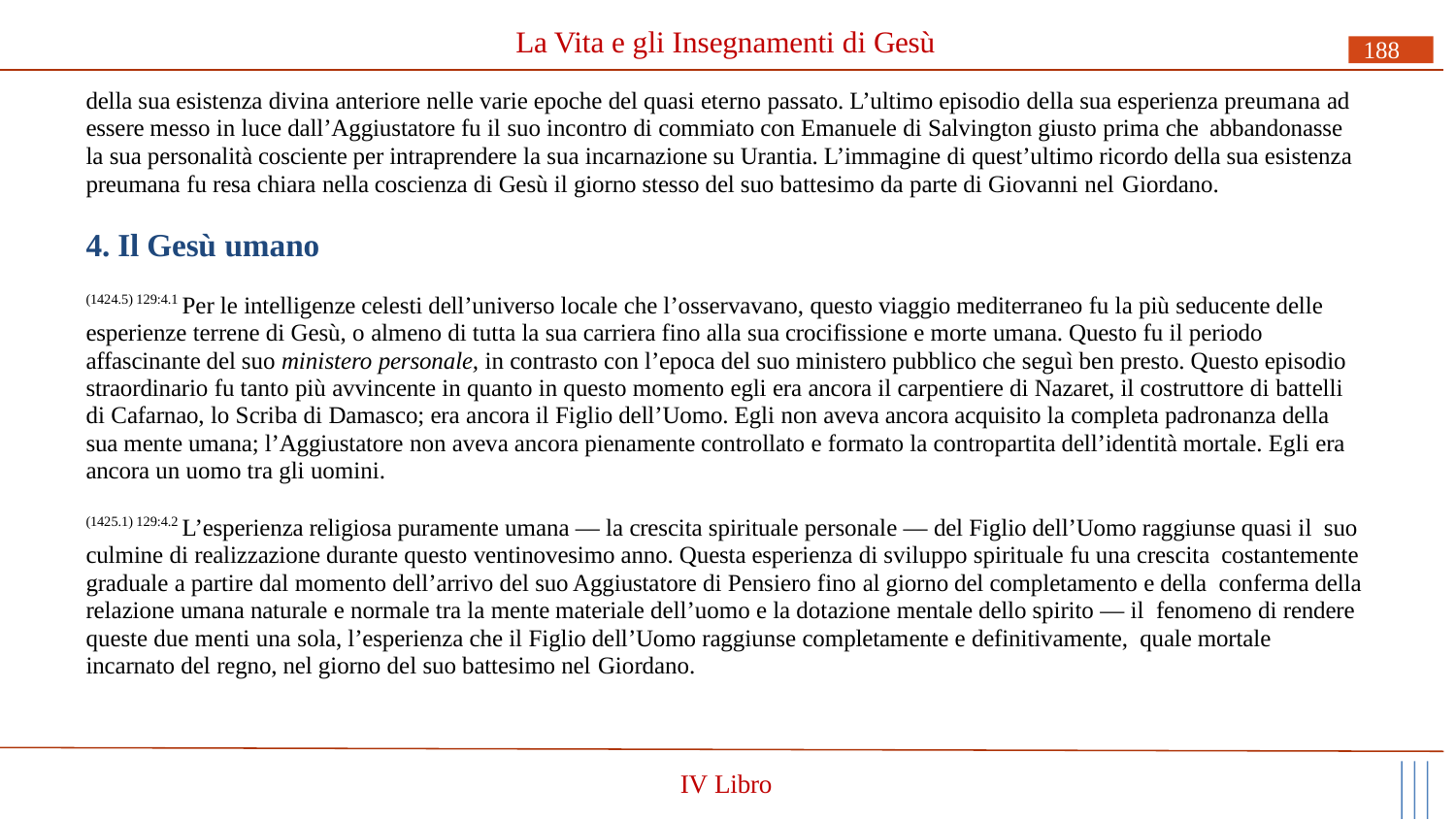

# La Vita e gli Insegnamenti di Gesù
188

della sua esistenza divina anteriore nelle varie epoche del quasi eterno passato. L’ultimo episodio della sua esperienza preumana ad  essere messo in luce dall’Aggiustatore fu il suo incontro di commiato con Emanuele di Salvington giusto prima che abbandonasse
la sua personalità cosciente per intraprendere la sua incarnazione su Urantia. L’immagine di quest’ultimo ricordo della sua esistenza  preumana fu resa chiara nella coscienza di Gesù il giorno stesso del suo battesimo da parte di Giovanni nel Giordano.

4. Il Gesù umano
(1424.5) 129:4.1 Per le intelligenze celesti dell’universo locale che l’osservavano, questo viaggio mediterraneo fu la più seducente delle  esperienze terrene di Gesù, o almeno di tutta la sua carriera fino alla sua crocifissione e morte umana. Questo fu il periodo  affascinante del suo ministero personale, in contrasto con l’epoca del suo ministero pubblico che seguì ben presto. Questo episodio  straordinario fu tanto più avvincente in quanto in questo momento egli era ancora il carpentiere di Nazaret, il costruttore di battelli  di Cafarnao, lo Scriba di Damasco; era ancora il Figlio dell’Uomo. Egli non aveva ancora acquisito la completa padronanza della  sua mente umana; l’Aggiustatore non aveva ancora pienamente controllato e formato la contropartita dell’identità mortale. Egli era  ancora un uomo tra gli uomini.

(1425.1) 129:4.2 L’esperienza religiosa puramente umana — la crescita spirituale personale — del Figlio dell’Uomo raggiunse quasi il  suo culmine di realizzazione durante questo ventinovesimo anno. Questa esperienza di sviluppo spirituale fu una crescita  costantemente graduale a partire dal momento dell’arrivo del suo Aggiustatore di Pensiero fino al giorno del completamento e della  conferma della relazione umana naturale e normale tra la mente materiale dell’uomo e la dotazione mentale dello spirito — il  fenomeno di rendere queste due menti una sola, l’esperienza che il Figlio dell’Uomo raggiunse completamente e definitivamente,  quale mortale incarnato del regno, nel giorno del suo battesimo nel Giordano.

IV Libro